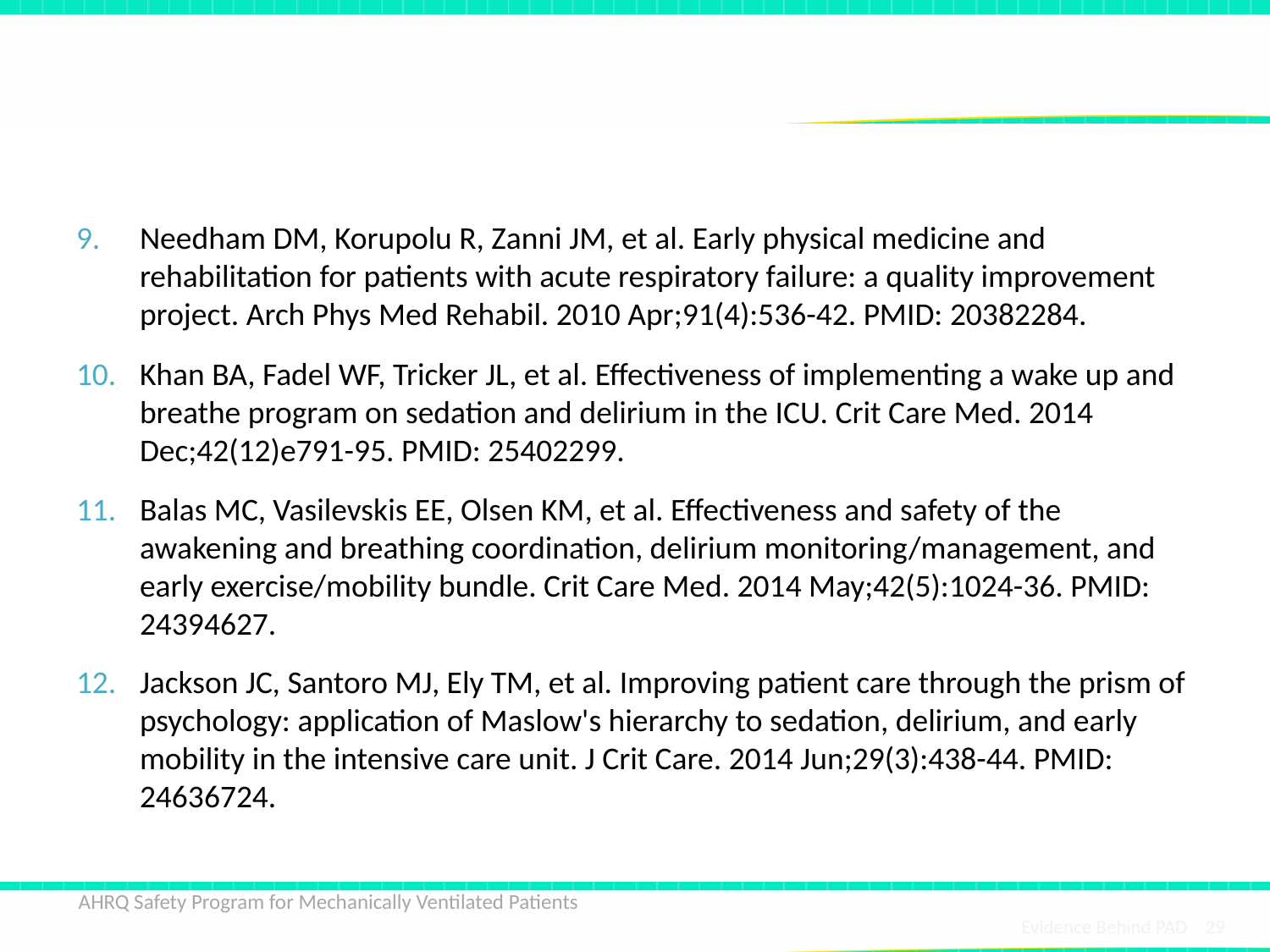

# References
Needham DM, Korupolu R, Zanni JM, et al. Early physical medicine and rehabilitation for patients with acute respiratory failure: a quality improvement project. Arch Phys Med Rehabil. 2010 Apr;91(4):536-42. PMID: 20382284.
Khan BA, Fadel WF, Tricker JL, et al. Effectiveness of implementing a wake up and breathe program on sedation and delirium in the ICU. Crit Care Med. 2014 Dec;42(12)e791-95. PMID: 25402299.
Balas MC, Vasilevskis EE, Olsen KM, et al. Effectiveness and safety of the awakening and breathing coordination, delirium monitoring/management, and early exercise/mobility bundle. Crit Care Med. 2014 May;42(5):1024-36. PMID: 24394627.
Jackson JC, Santoro MJ, Ely TM, et al. Improving patient care through the prism of psychology: application of Maslow's hierarchy to sedation, delirium, and early mobility in the intensive care unit. J Crit Care. 2014 Jun;29(3):438-44. PMID: 24636724.